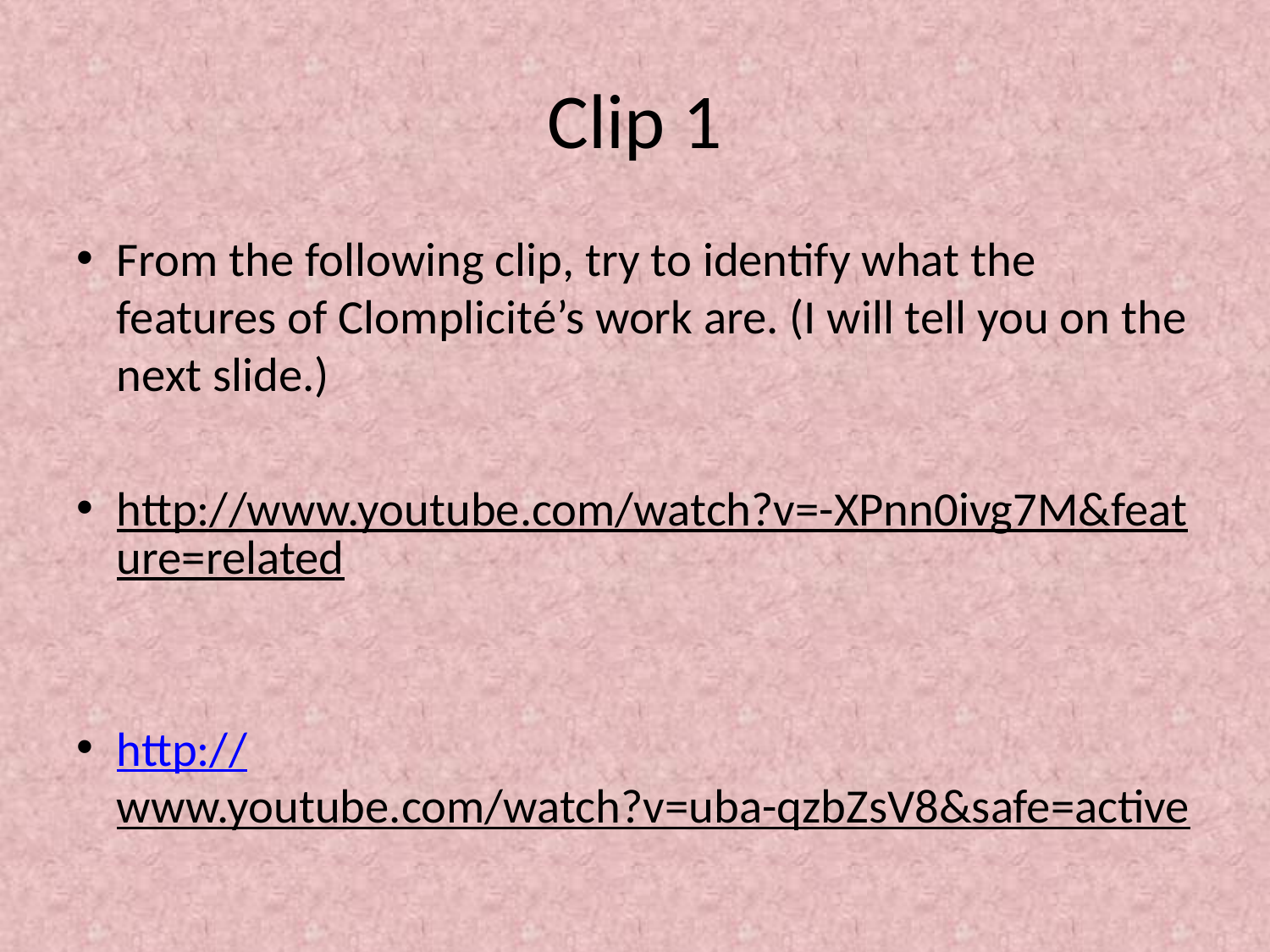

# Clip 1
From the following clip, try to identify what the features of Clomplicité’s work are. (I will tell you on the next slide.)

http://www.youtube.com/watch?v=-XPnn0ivg7M&feature=related

http://www.youtube.com/watch?v=uba-qzbZsV8&safe=active